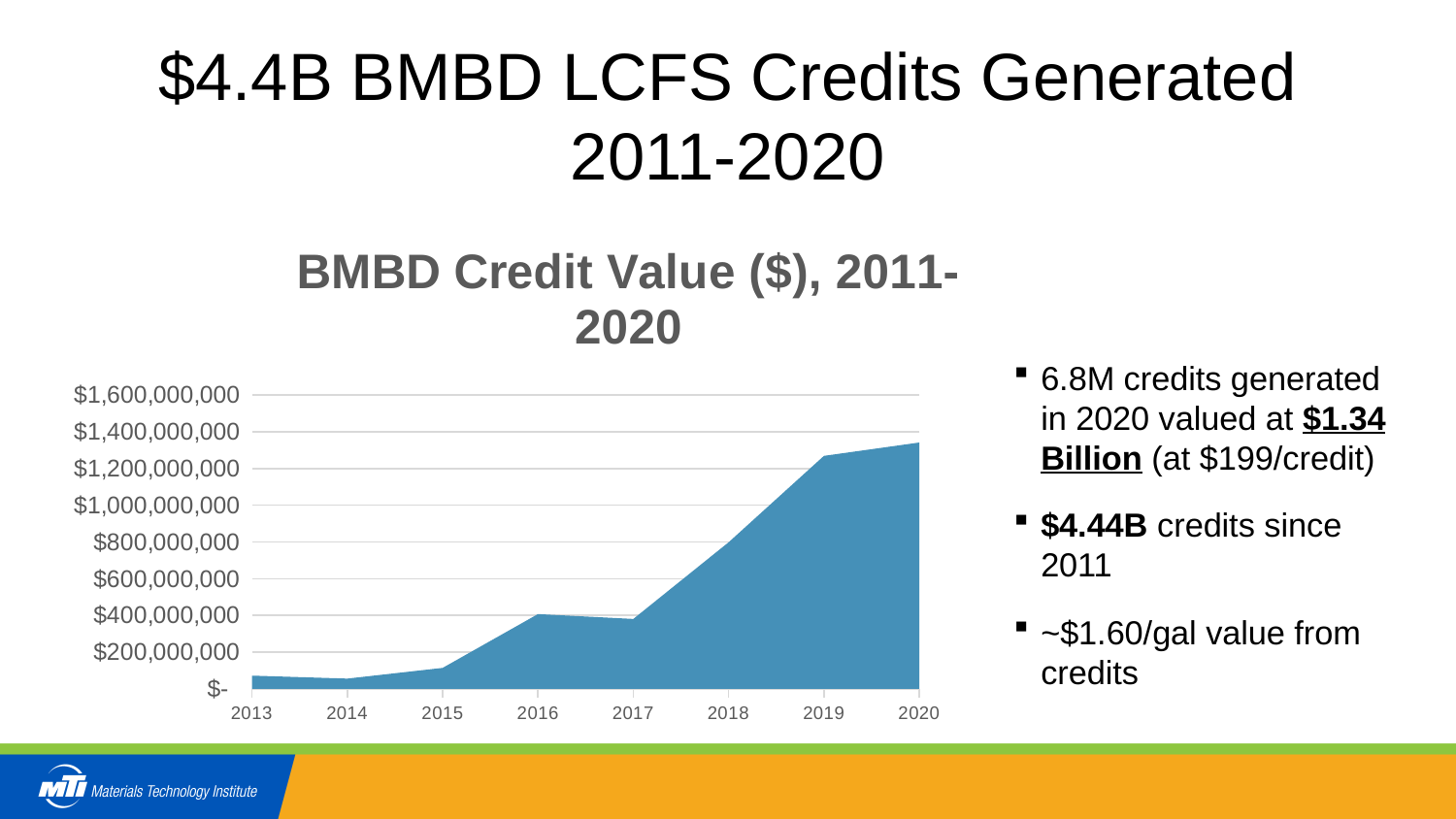

# $4.4B BMBD LCFS Credits Generated 2011-2020

### Chart: BMBD Credit Value ($), 2011-2020

| Category |  |
|---|---|
| 2013 | 71811093.12895511 |
| 2014 | 55675520.0022726 |
| 2015 | 114065464.1688225 |
| 2016 | 407115206.911316 |
| 2017 | 380595293.0159317 |
| 2018 | 797833482.8690026 |
| 2019 | 1268697087.275607 |
| 2020 | 1341468459.6983998 |
6.8M credits generated in 2020 valued at $1.34 Billion (at $199/credit)
$4.44B credits since 2011
~$1.60/gal value from credits